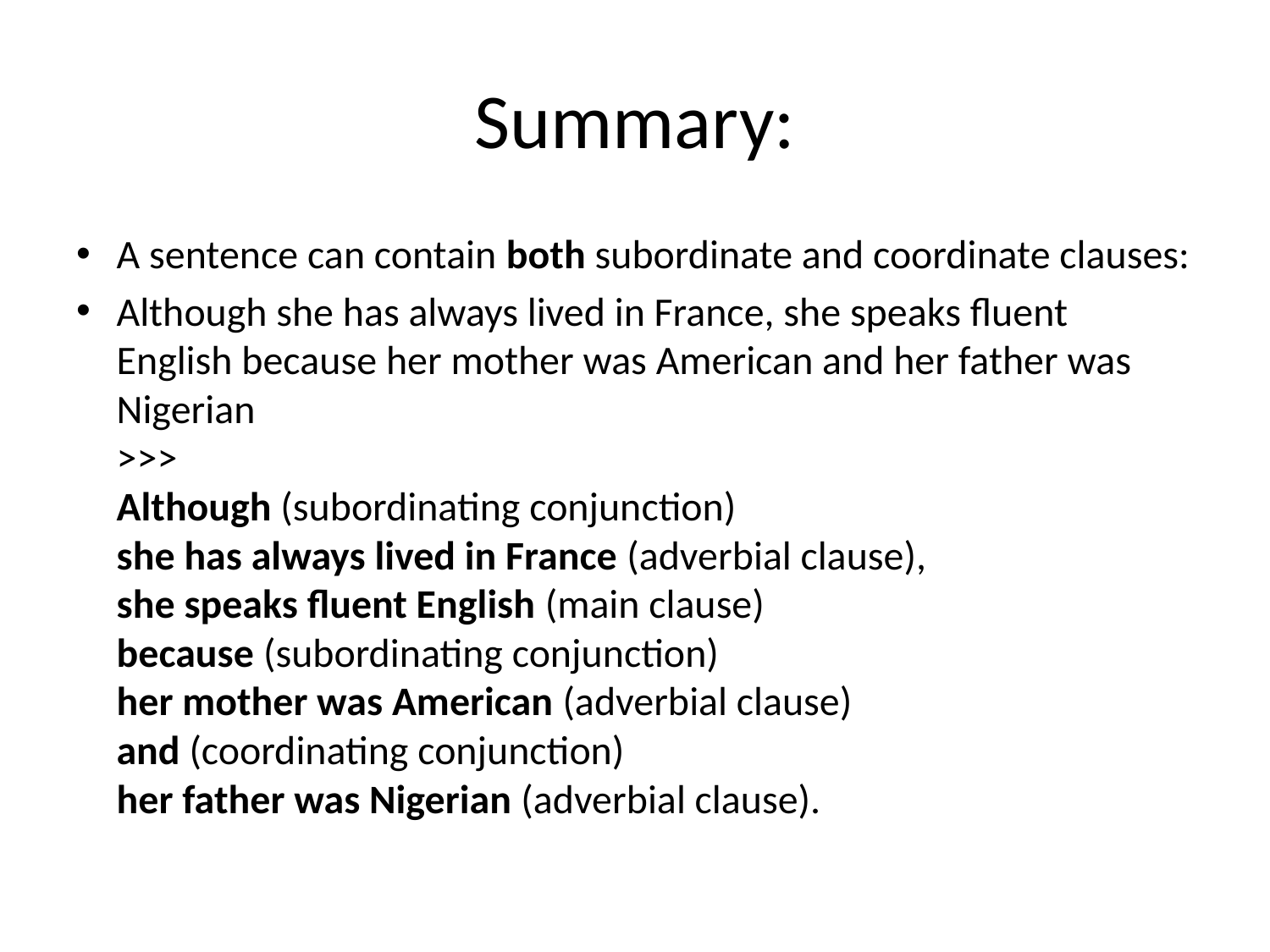

# Summary:
A sentence can contain both subordinate and coordinate clauses:
Although she has always lived in France, she speaks fluent English because her mother was American and her father was Nigerian
>>>
Although (subordinating conjunction)
she has always lived in France (adverbial clause),
she speaks fluent English (main clause)
because (subordinating conjunction)
her mother was American (adverbial clause)
and (coordinating conjunction)
her father was Nigerian (adverbial clause).